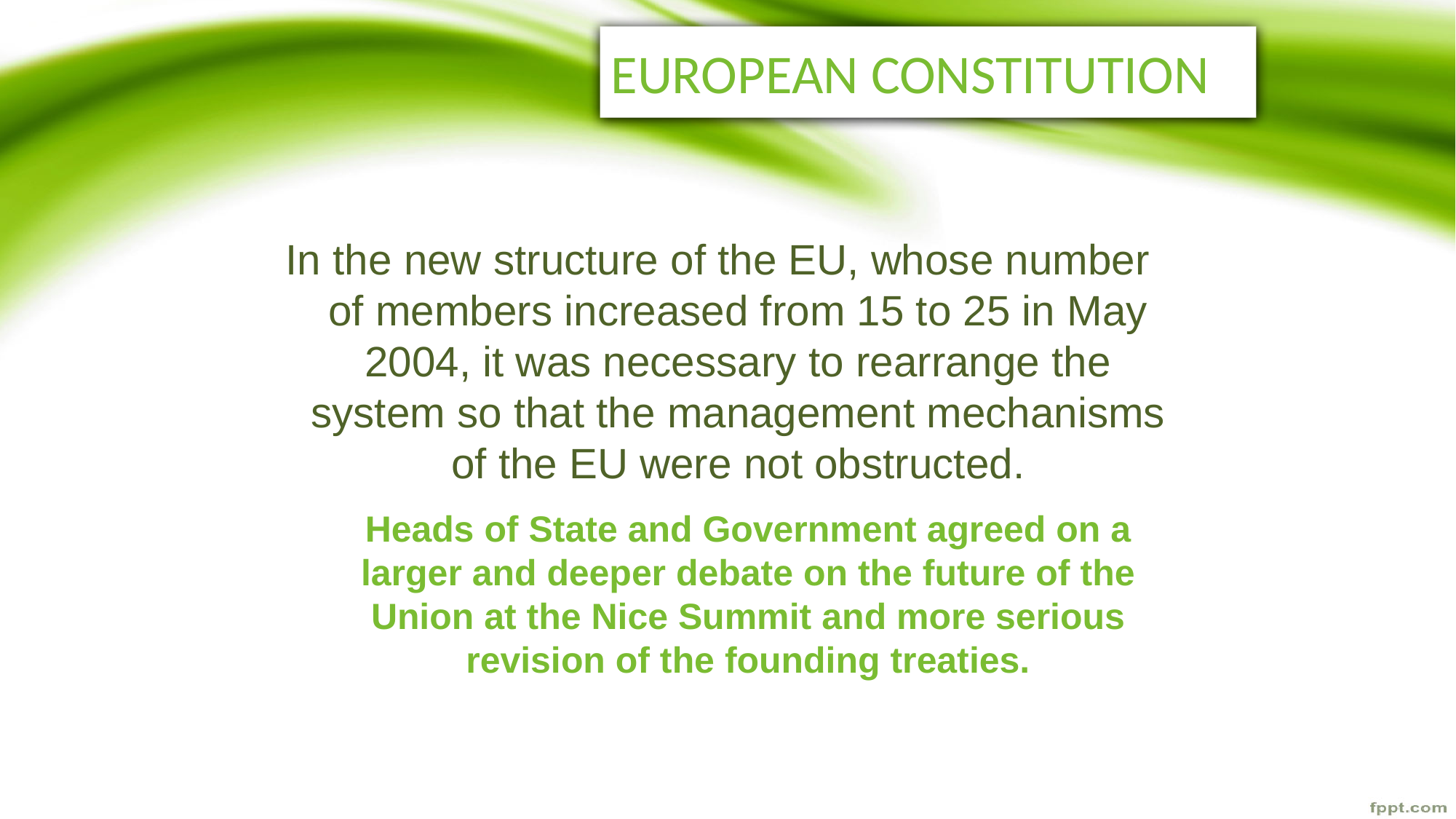

# EUROPEAN CONSTITUTION
In the new structure of the EU, whose number of members increased from 15 to 25 in May 2004, it was necessary to rearrange the system so that the management mechanisms of the EU were not obstructed.
Heads of State and Government agreed on a larger and deeper debate on the future of the Union at the Nice Summit and more serious revision of the founding treaties.